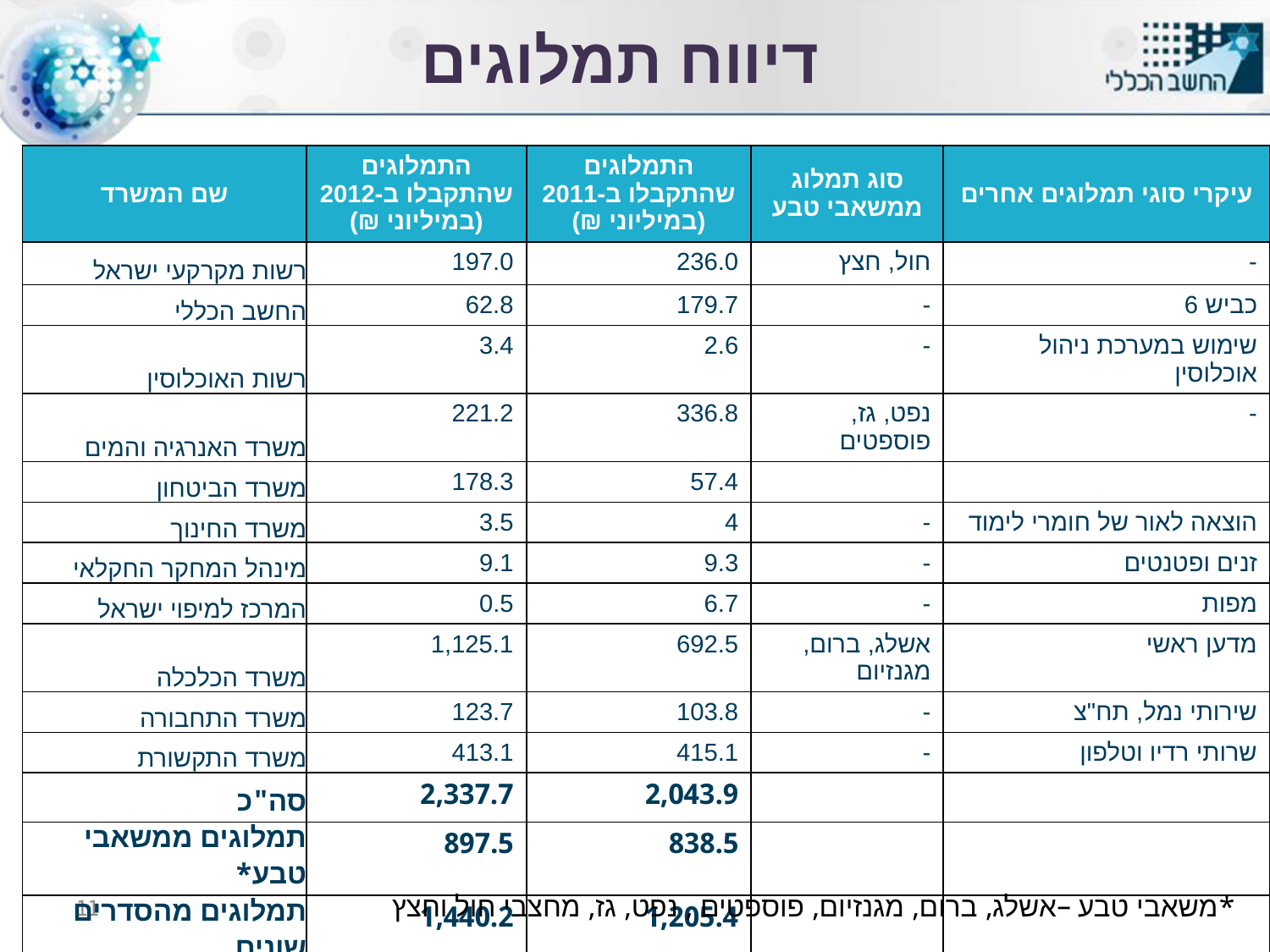

# דיווח תמלוגים
| שם המשרד | התמלוגים שהתקבלו ב-2012 (במיליוני ₪) | התמלוגים שהתקבלו ב-2011 (במיליוני ₪) | סוג תמלוג ממשאבי טבע | עיקרי סוגי תמלוגים אחרים |
| --- | --- | --- | --- | --- |
| רשות מקרקעי ישראל | 197.0 | 236.0 | חול, חצץ | - |
| החשב הכללי | 62.8 | 179.7 | - | כביש 6 |
| רשות האוכלוסין | 3.4 | 2.6 | - | שימוש במערכת ניהול אוכלוסין |
| משרד האנרגיה והמים | 221.2 | 336.8 | נפט, גז, פוספטים | - |
| משרד הביטחון | 178.3 | 57.4 |  |  |
| משרד החינוך | 3.5 | 4 | - | הוצאה לאור של חומרי לימוד |
| מינהל המחקר החקלאי | 9.1 | 9.3 | - | זנים ופטנטים |
| המרכז למיפוי ישראל | 0.5 | 6.7 | - | מפות |
| משרד הכלכלה | 1,125.1 | 692.5 | אשלג, ברום, מגנזיום | מדען ראשי |
| משרד התחבורה | 123.7 | 103.8 | - | שירותי נמל, תח"צ |
| משרד התקשורת | 413.1 | 415.1 | - | שרותי רדיו וטלפון |
| סה"כ | 2,337.7 | 2,043.9 |  |  |
| תמלוגים ממשאבי טבע\* | 897.5 | 838.5 |  |  |
| תמלוגים מהסדרים שונים | 1,440.2 | 1,205.4 |  |  |
11
*משאבי טבע –אשלג, ברום, מגנזיום, פוספטים , נפט, גז, מחצבי חול וחצץ